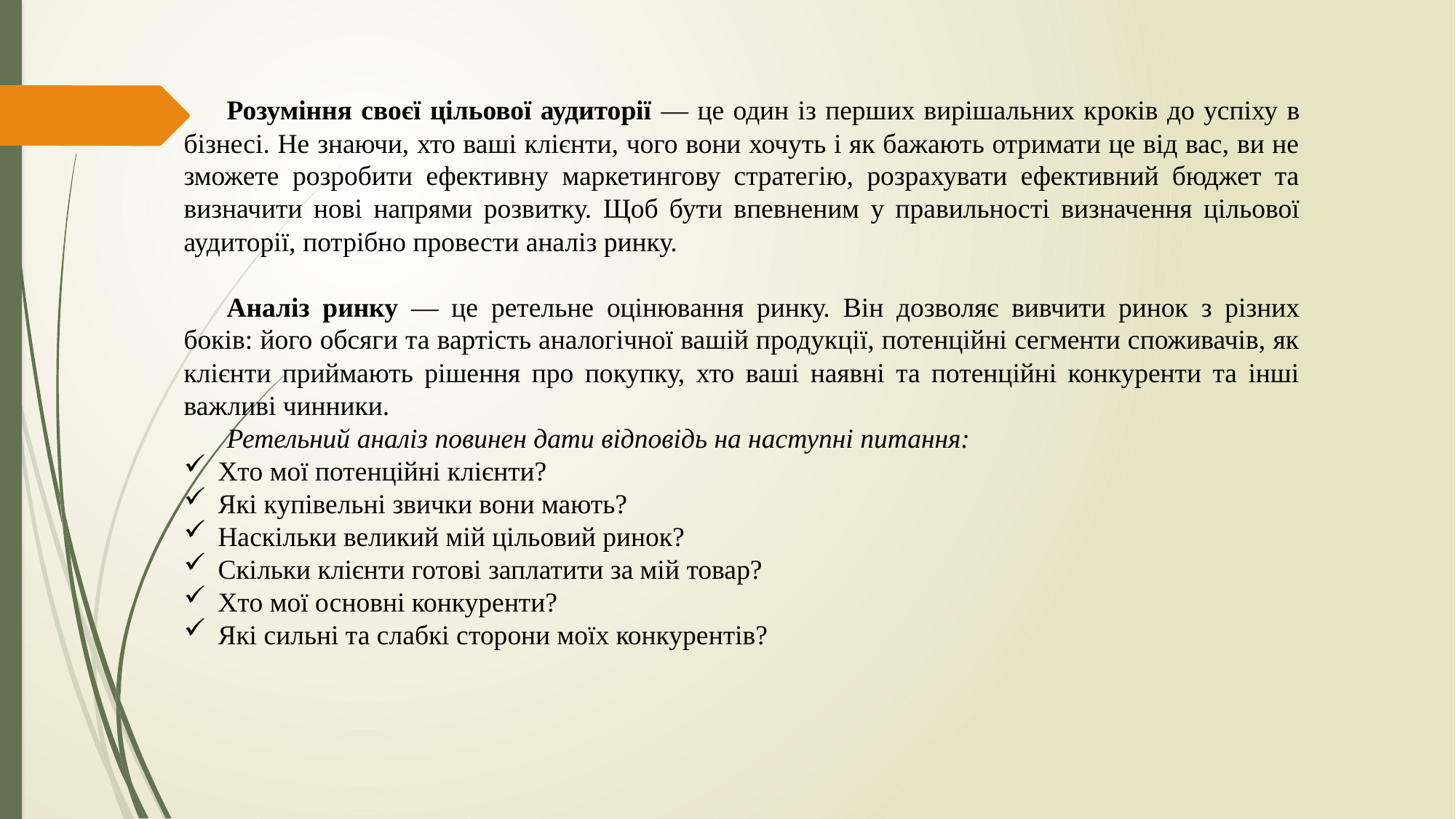

Розуміння своєї цільової аудиторії — це один із перших вирішальних кроків до успіху в бізнесі. Не знаючи, хто ваші клієнти, чого вони хочуть і як бажають отримати це від вас, ви не зможете розробити ефективну маркетингову стратегію, розрахувати ефективний бюджет та визначити нові напрями розвитку. Щоб бути впевненим у правильності визначення цільової аудиторії, потрібно провести аналіз ринку.

Аналіз ринку — це ретельне оцінювання ринку. Він дозволяє вивчити ринок з різних боків: його обсяги та вартість аналогічної вашій продукції, потенційні сегменти споживачів, як клієнти приймають рішення про покупку, хто ваші наявні та потенційні конкуренти та інші важливі чинники.
Ретельний аналіз повинен дати відповідь на наступні питання:
Хто мої потенційні клієнти?
Які купівельні звички вони мають?
Наскільки великий мій цільовий ринок?
Скільки клієнти готові заплатити за мій товар?
Хто мої основні конкуренти?
Які сильні та слабкі сторони моїх конкурентів?